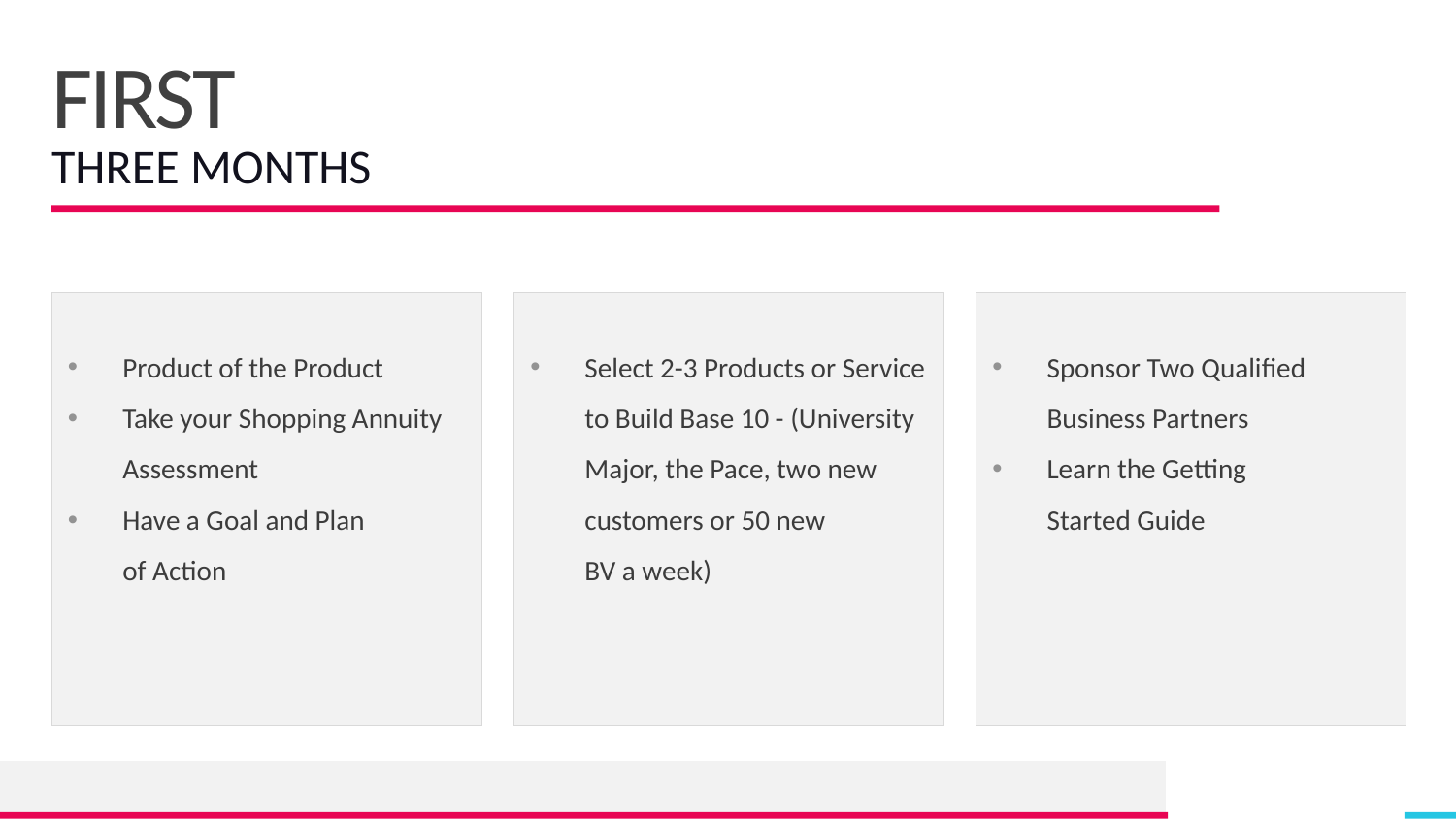

# FIRST
THREE MONTHS

Product of the Product
Take your Shopping Annuity Assessment
Have a Goal and Plan              of Action
Select 2-3 Products or Service to Build Base 10 - (University Major, the Pace, two new customers or 50 new            BV a week)
Sponsor Two Qualified Business Partners
Learn the Getting             Started Guide